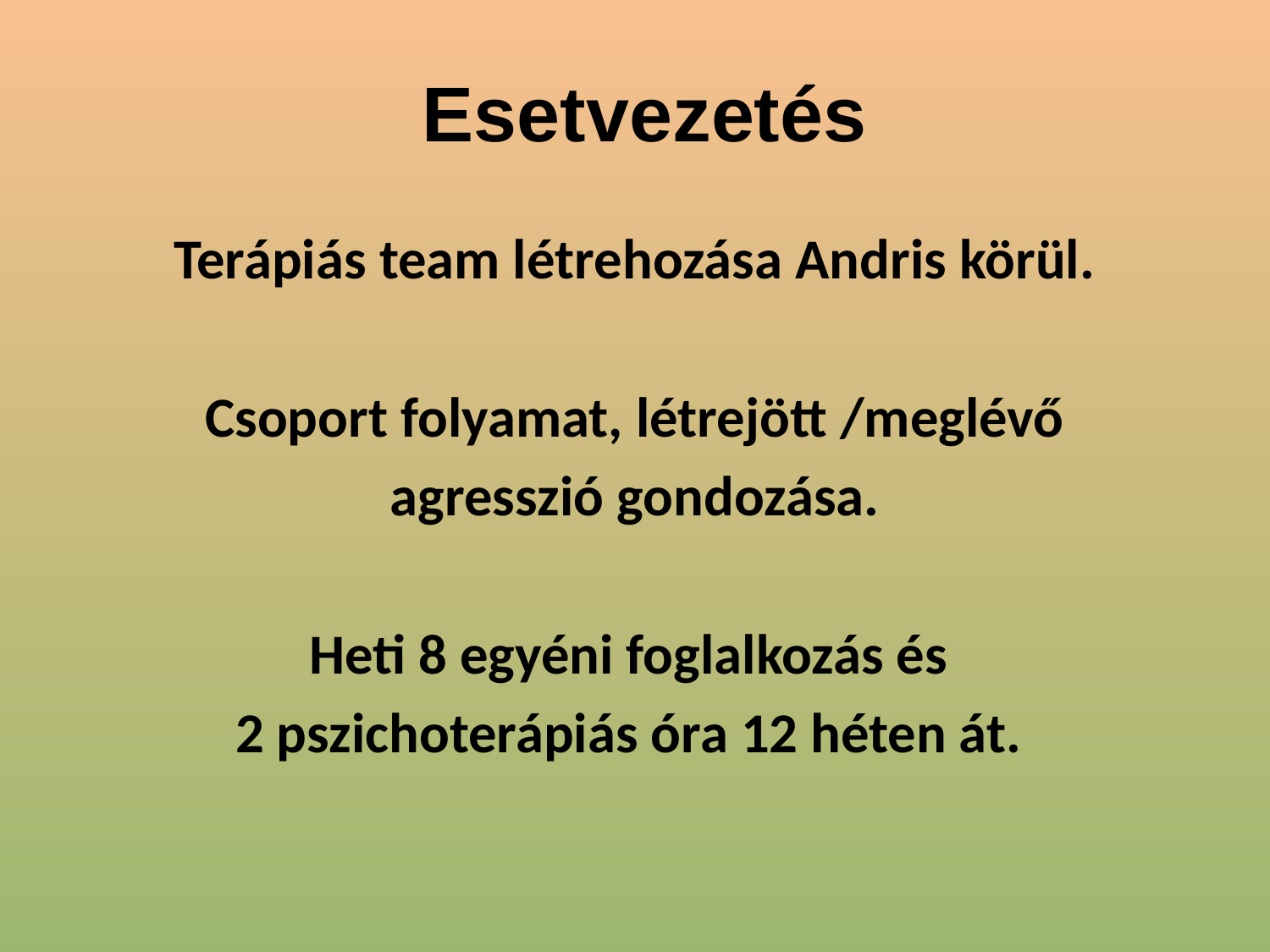

# Esetvezetés
Terápiás team létrehozása Andris körül.

 Csoport folyamat, létrejött /meglévő
agresszió gondozása.

Heti 8 egyéni foglalkozás és
2 pszichoterápiás óra 12 héten át.